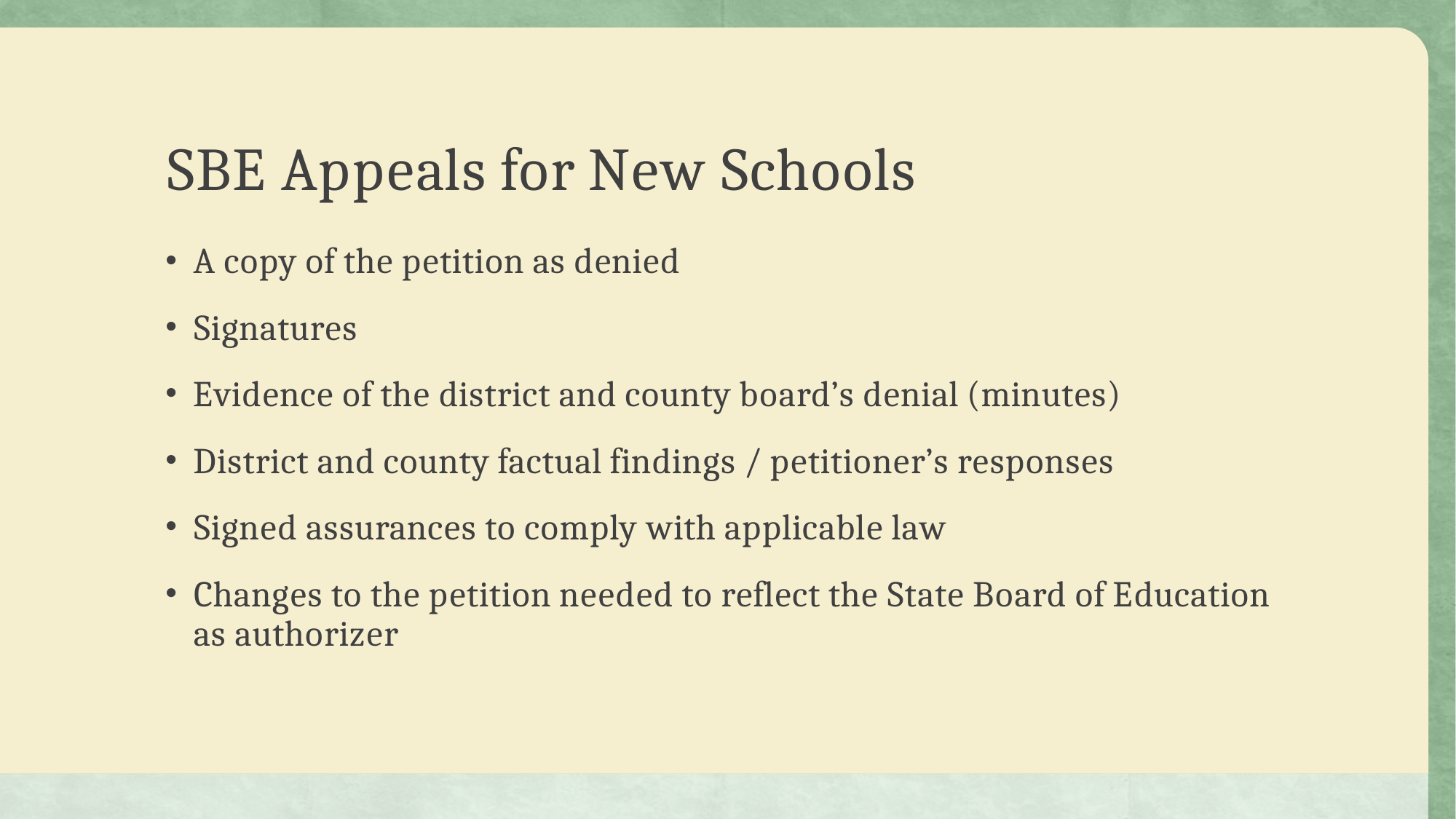

# SBE Appeals for New Schools
A copy of the petition as denied
Signatures
Evidence of the district and county board’s denial (minutes)
District and county factual findings / petitioner’s responses
Signed assurances to comply with applicable law
Changes to the petition needed to reflect the State Board of Education as authorizer